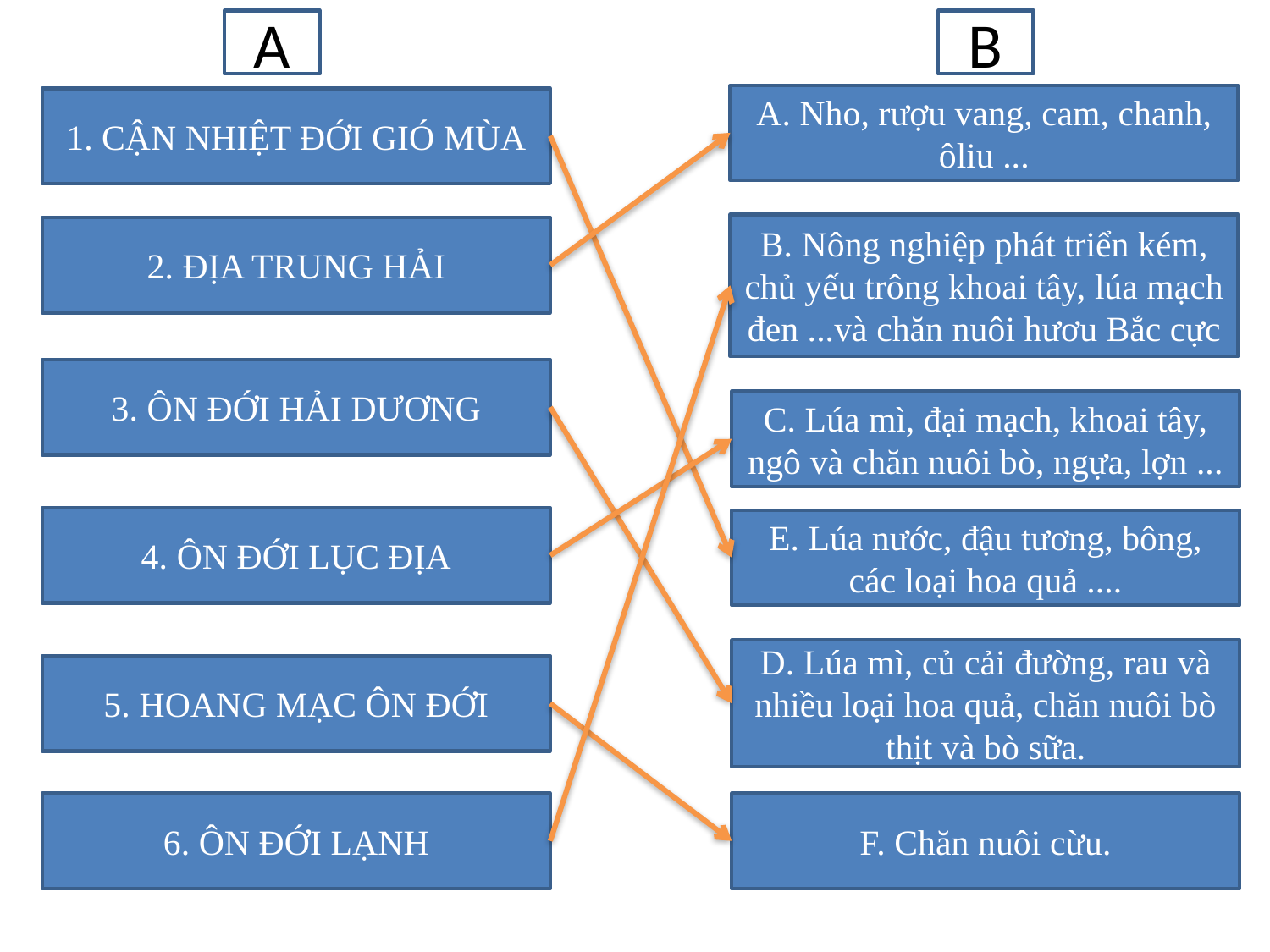

A
B
A. Nho, rượu vang, cam, chanh, ôliu ...
1. CẬN NHIỆT ĐỚI GIÓ MÙA
B. Nông nghiệp phát triển kém, chủ yếu trông khoai tây, lúa mạch đen ...và chăn nuôi hươu Bắc cực
2. ĐỊA TRUNG HẢI
3. ÔN ĐỚI HẢI DƯƠNG
C. Lúa mì, đại mạch, khoai tây, ngô và chăn nuôi bò, ngựa, lợn ...
4. ÔN ĐỚI LỤC ĐỊA
E. Lúa nước, đậu tương, bông, các loại hoa quả ....
D. Lúa mì, củ cải đường, rau và nhiều loại hoa quả, chăn nuôi bò thịt và bò sữa.
5. HOANG MẠC ÔN ĐỚI
6. ÔN ĐỚI LẠNH
F. Chăn nuôi cừu.